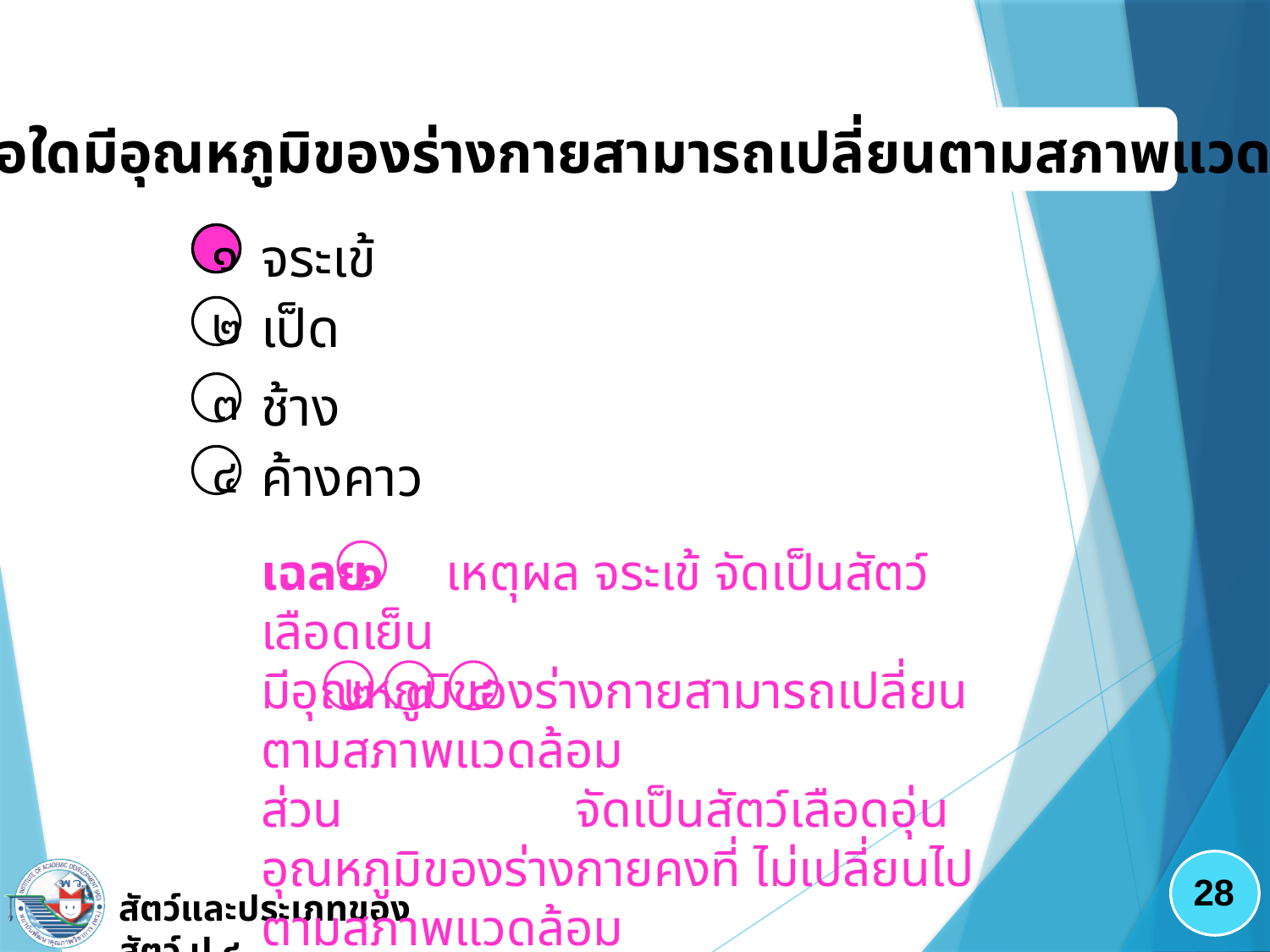

๙. สัตว์ข้อใดมีอุณหภูมิของร่างกายสามารถเปลี่ยนตามสภาพแวดล้อมได้
จระเข้
๑
เป็ด
๒
ช้าง
๓
ค้างคาว
๔
๑
เฉลย      เหตุผล จระเข้ จัดเป็นสัตว์เลือดเย็น
มีอุณหภูมิของร่างกายสามารถเปลี่ยนตามสภาพแวดล้อม
ส่วน                  จัดเป็นสัตว์เลือดอุ่น
อุณหภูมิของร่างกายคงที่ ไม่เปลี่ยนไปตามสภาพแวดล้อม
๑
๒
๓
๔